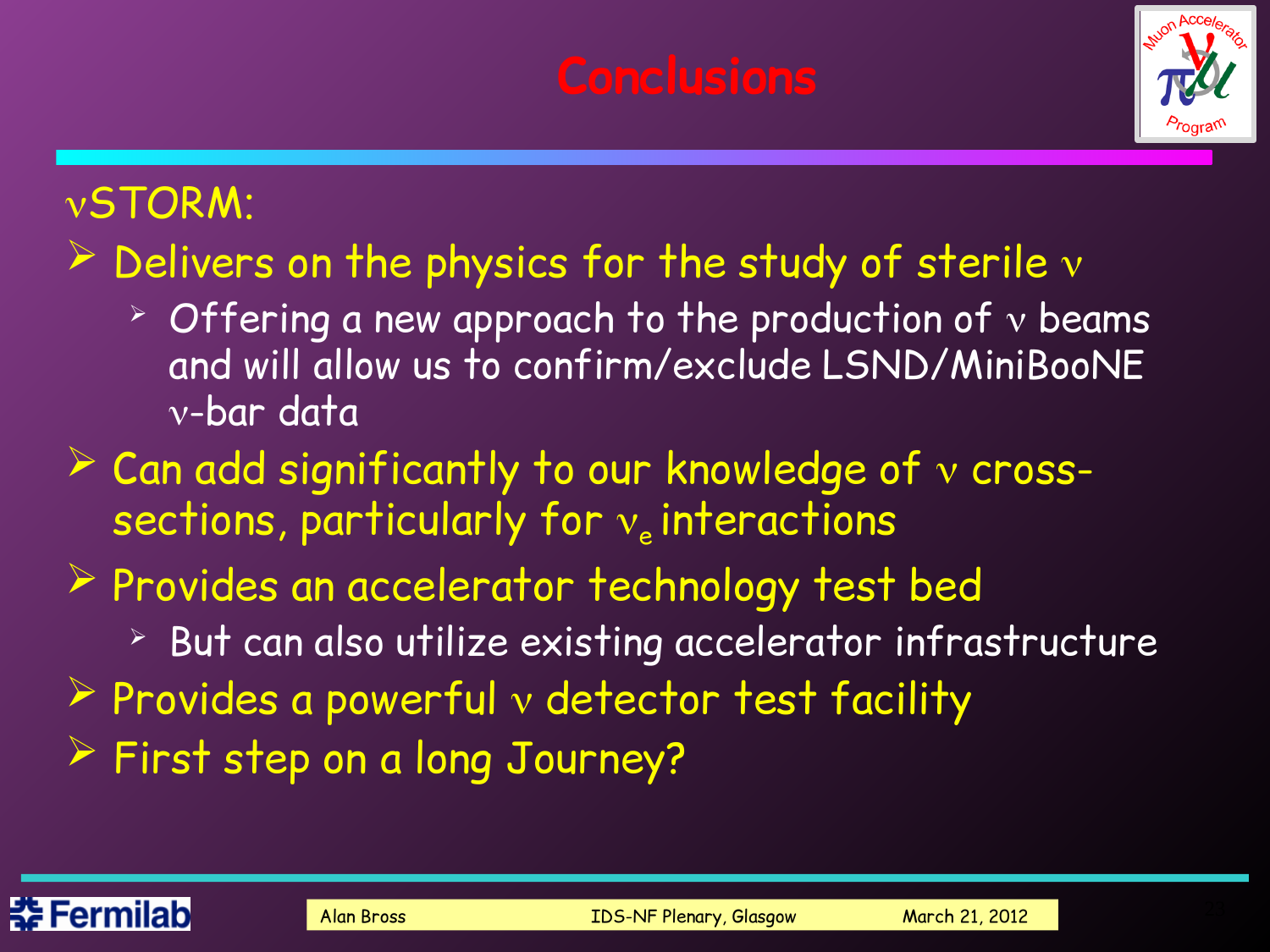

# Conclusions
νSTORM:
Delivers on the physics for the study of sterile ν
Offering a new approach to the production of ν beams and will allow us to confirm/exclude LSND/MiniBooNE  ν-bar data
Can add significantly to our knowledge of ν cross-sections, particularly for νe interactions
Provides an accelerator technology test bed
But can also utilize existing accelerator infrastructure
Provides a powerful ν detector test facility
First step on a long Journey?

23
Alan Bross                                   IDS-NF Plenary, Glasgow                    March 21, 2012